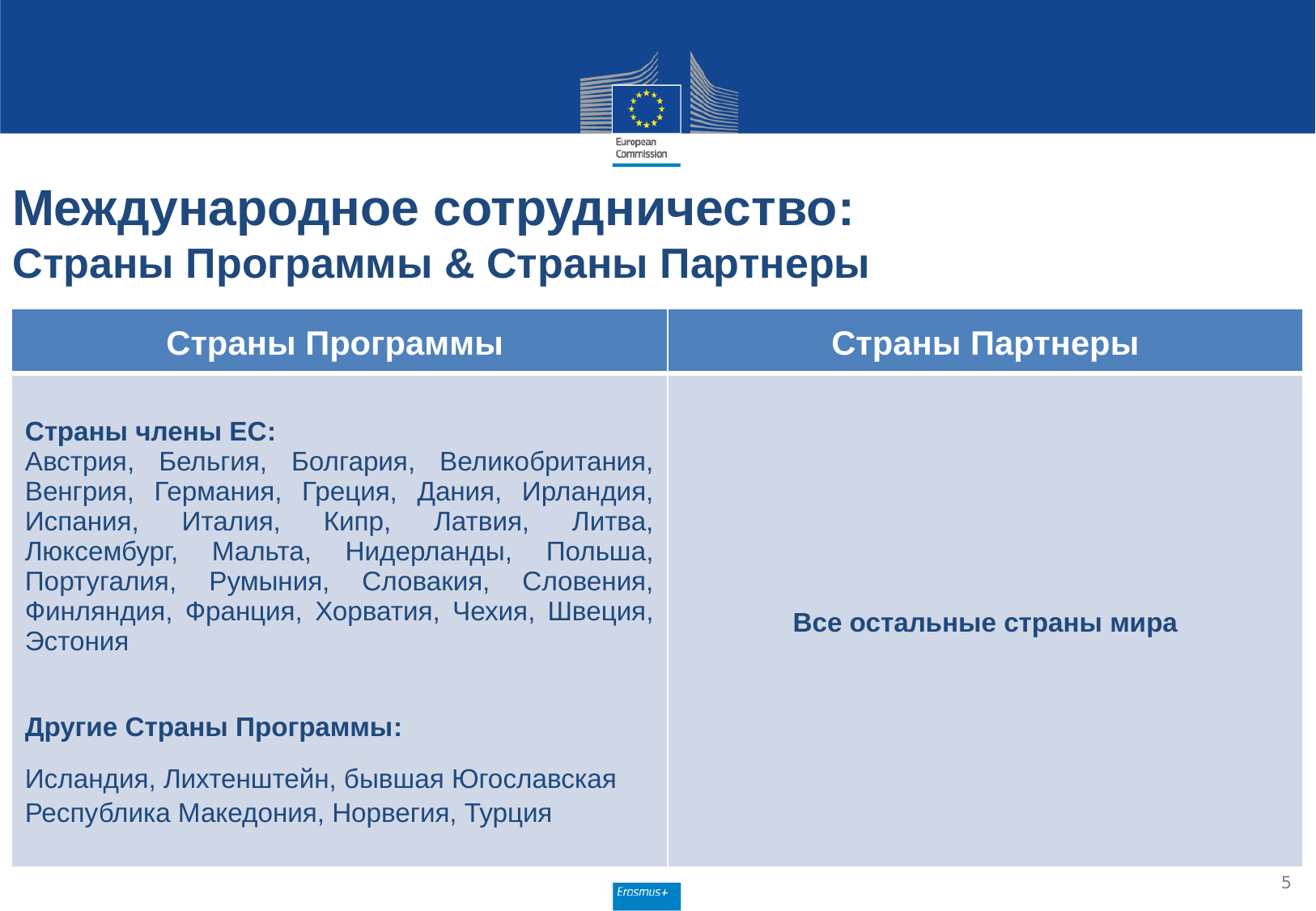

# Международное сотрудничество: Страны Программы & Страны Партнеры
| Страны Программы | Страны Партнеры |
| --- | --- |
| Страны члены ЕС: Австрия, Бельгия, Болгария, Великобритания, Венгрия, Германия, Греция, Дания, Ирландия, Испания, Италия, Кипр, Латвия, Литва, Люксембург, Мальта, Нидерланды, Польша, Португалия, Румыния, Словакия, Словения, Финляндия, Франция, Хорватия, Чехия, Швеция, Эстония Другие Страны Программы: Исландия, Лихтенштейн, бывшая Югославская Республика Македония, Норвегия, Турция | Все остальные страны мира |
5